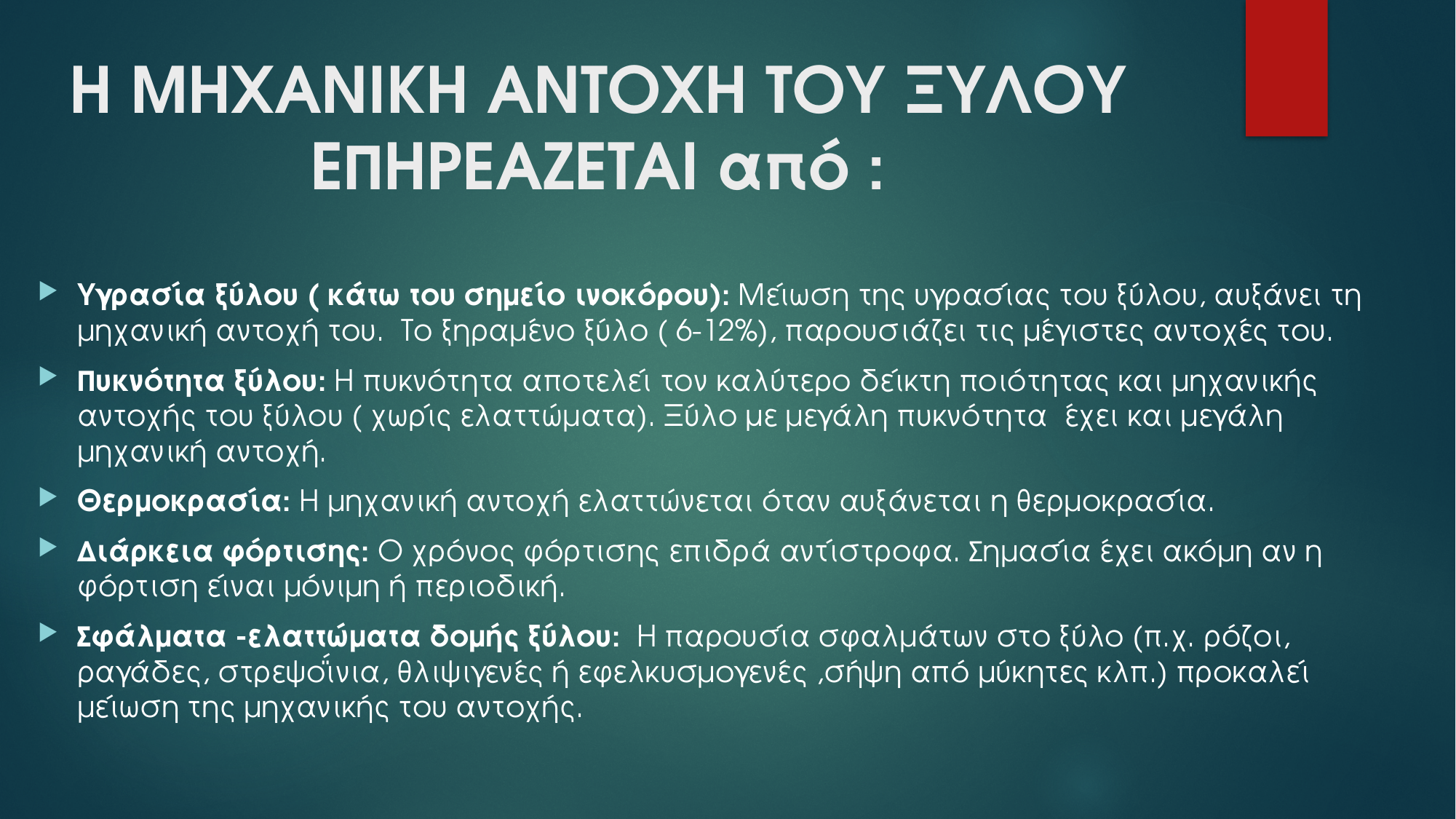

# Η ΜΗΧΑΝΙΚΗ ΑΝΤΟΧΗ ΤΟΥ ΞΥΛΟΥ ΕΠΗΡΕΑΖΕΤΑΙ από :
Υγρασία ξύλου ( κάτω του σημείο ινοκόρου): Μείωση της υγρασίας του ξύλου, αυξάνει τη μηχανική αντοχή του.  Το ξηραμένο ξύλο ( 6-12%), παρουσιάζει τις μέγιστες αντοχές του.
Πυκνότητα ξύλου: Η πυκνότητα αποτελεί τον καλύτερο δείκτη ποιότητας και μηχανικής αντοχής του ξύλου ( χωρίς ελαττώματα). Ξύλο µε μεγάλη πυκνότητα  έχει και μεγάλη μηχανική αντοχή.
Θερμοκρασία: Η μηχανική αντοχή ελαττώνεται όταν αυξάνεται η θερμοκρασία.
Διάρκεια φόρτισης: Ο χρόνος φόρτισης επιδρά αντίστροφα. Σημασία έχει ακόμη αν η φόρτιση είναι μόνιμη ή περιοδική.
Σφάλματα -ελαττώματα δομής ξύλου:  Η παρουσία σφαλμάτων στο ξύλο (π.χ. ρόζοι, ραγάδες, στρεψοΐνια, θλιψιγενές ή εφελκυσμογενές ,σήψη από μύκητες κλπ.) προκαλεί μείωση της μηχανικής του αντοχής.